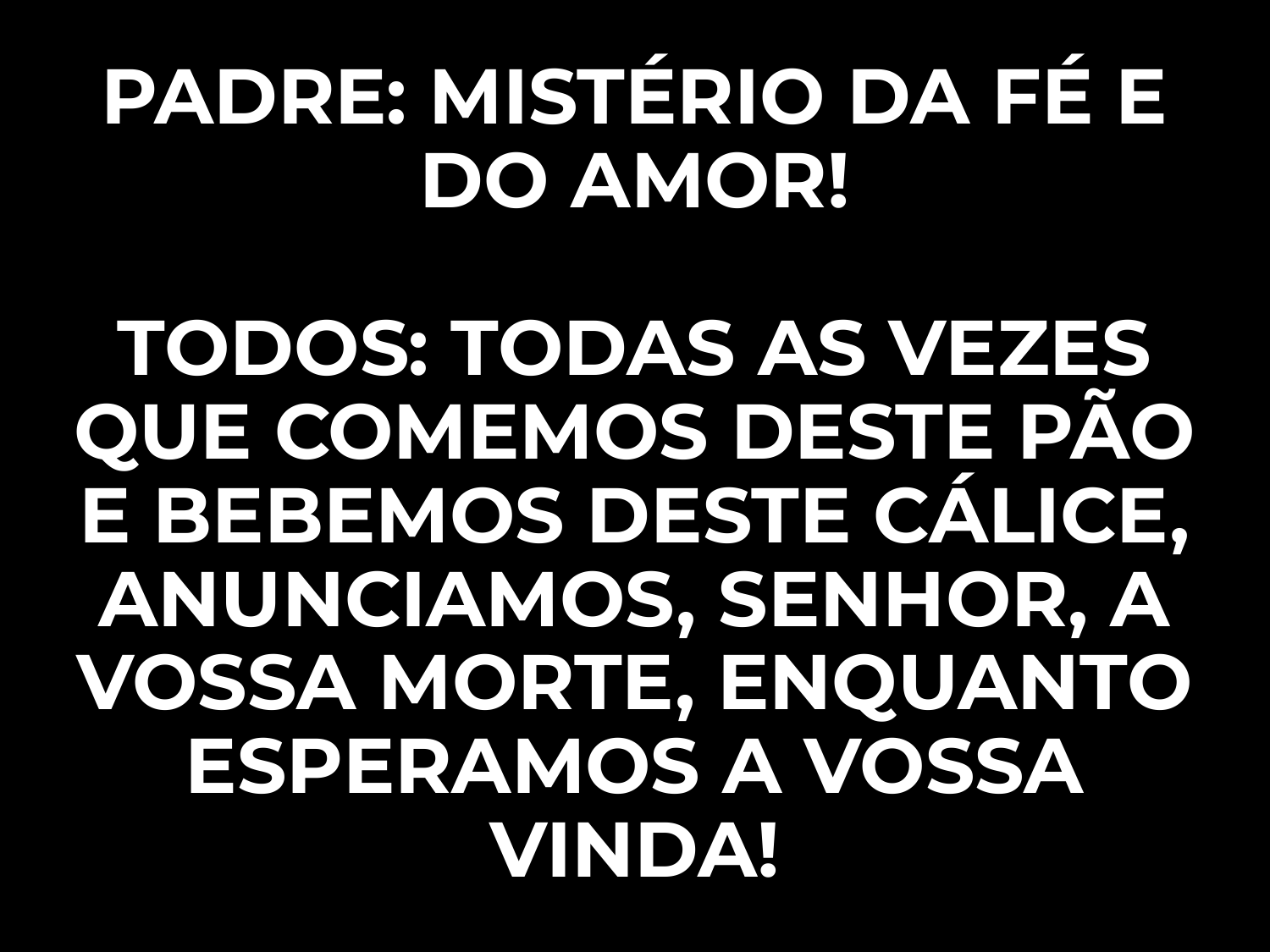

PADRE: MISTÉRIO DA FÉ E DO AMOR!

TODOS: TODAS AS VEZES QUE COMEMOS DESTE PÃO E BEBEMOS DESTE CÁLICE, ANUNCIAMOS, SENHOR, A VOSSA MORTE, ENQUANTO ESPERAMOS A VOSSA VINDA!